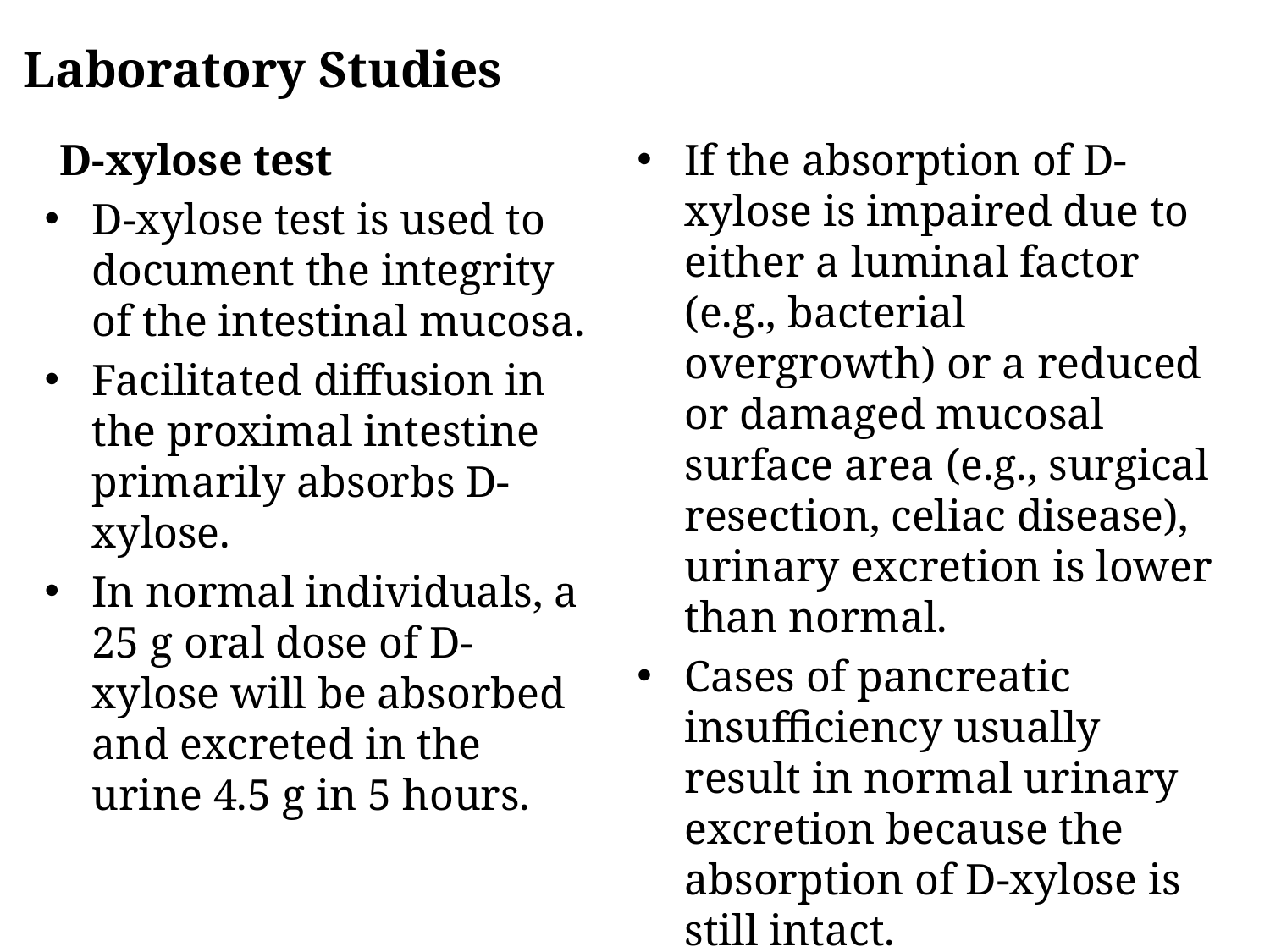

Laboratory Studies
D-xylose test
D-xylose test is used to document the integrity of the intestinal mucosa.
Facilitated diffusion in the proximal intestine primarily absorbs D-xylose.
In normal individuals, a 25 g oral dose of D-xylose will be absorbed and excreted in the urine 4.5 g in 5 hours.

If the absorption of D-xylose is impaired due to either a luminal factor (e.g., bacterial overgrowth) or a reduced or damaged mucosal surface area (e.g., surgical resection, celiac disease), urinary excretion is lower than normal.
Cases of pancreatic insufficiency usually result in normal urinary excretion because the absorption of D-xylose is still intact.